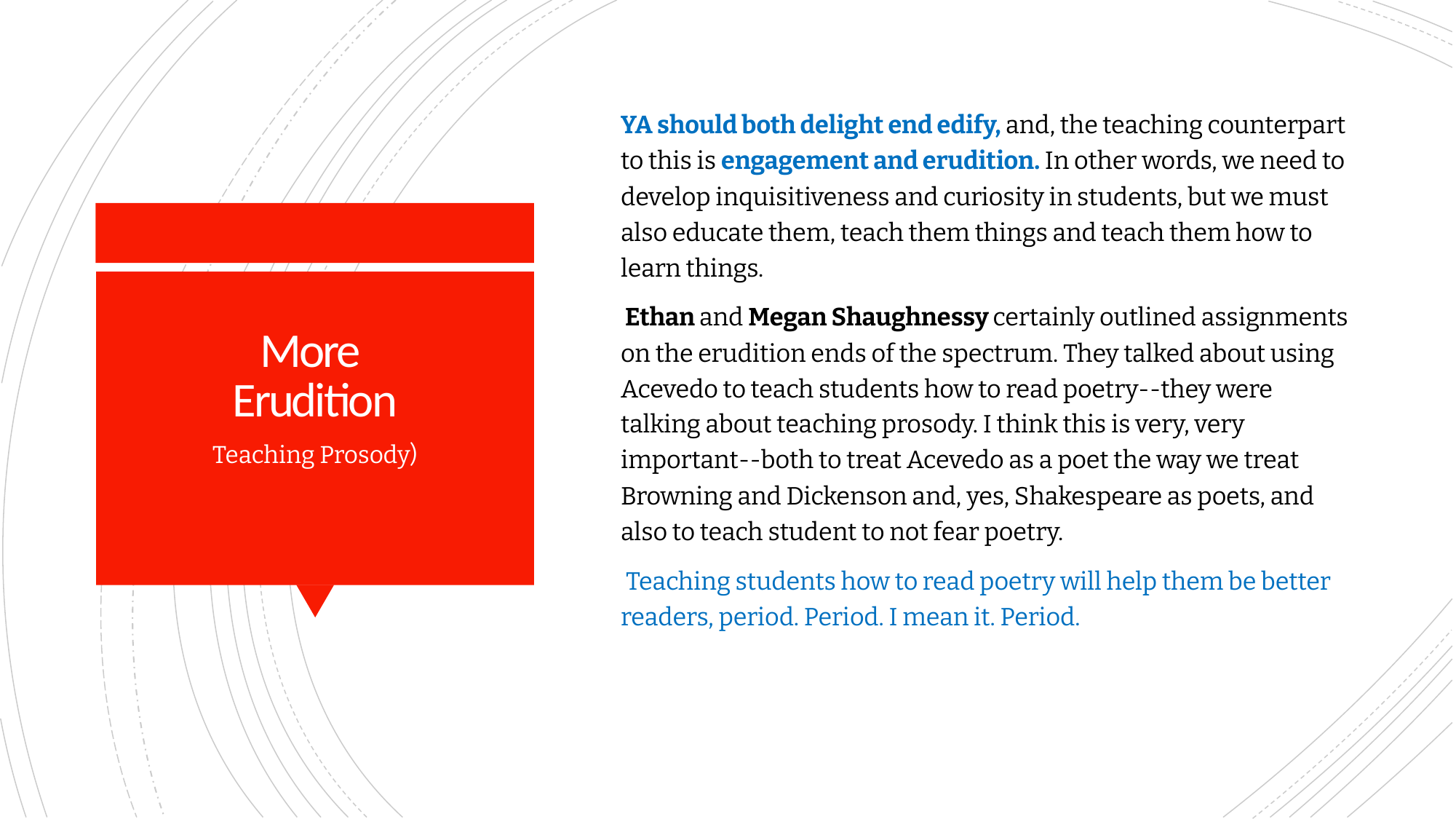

YA should both delight end edify, and, the teaching counterpart to this is engagement and erudition. In other words, we need to develop inquisitiveness and curiosity in students, but we must also educate them, teach them things and teach them how to learn things.
 Ethan and Megan Shaughnessy certainly outlined assignments on the erudition ends of the spectrum. They talked about using Acevedo to teach students how to read poetry--they were talking about teaching prosody. I think this is very, very important--both to treat Acevedo as a poet the way we treat Browning and Dickenson and, yes, Shakespeare as poets, and also to teach student to not fear poetry.
 Teaching students how to read poetry will help them be better readers, period. Period. I mean it. Period.

# More Erudition
Teaching Prosody)